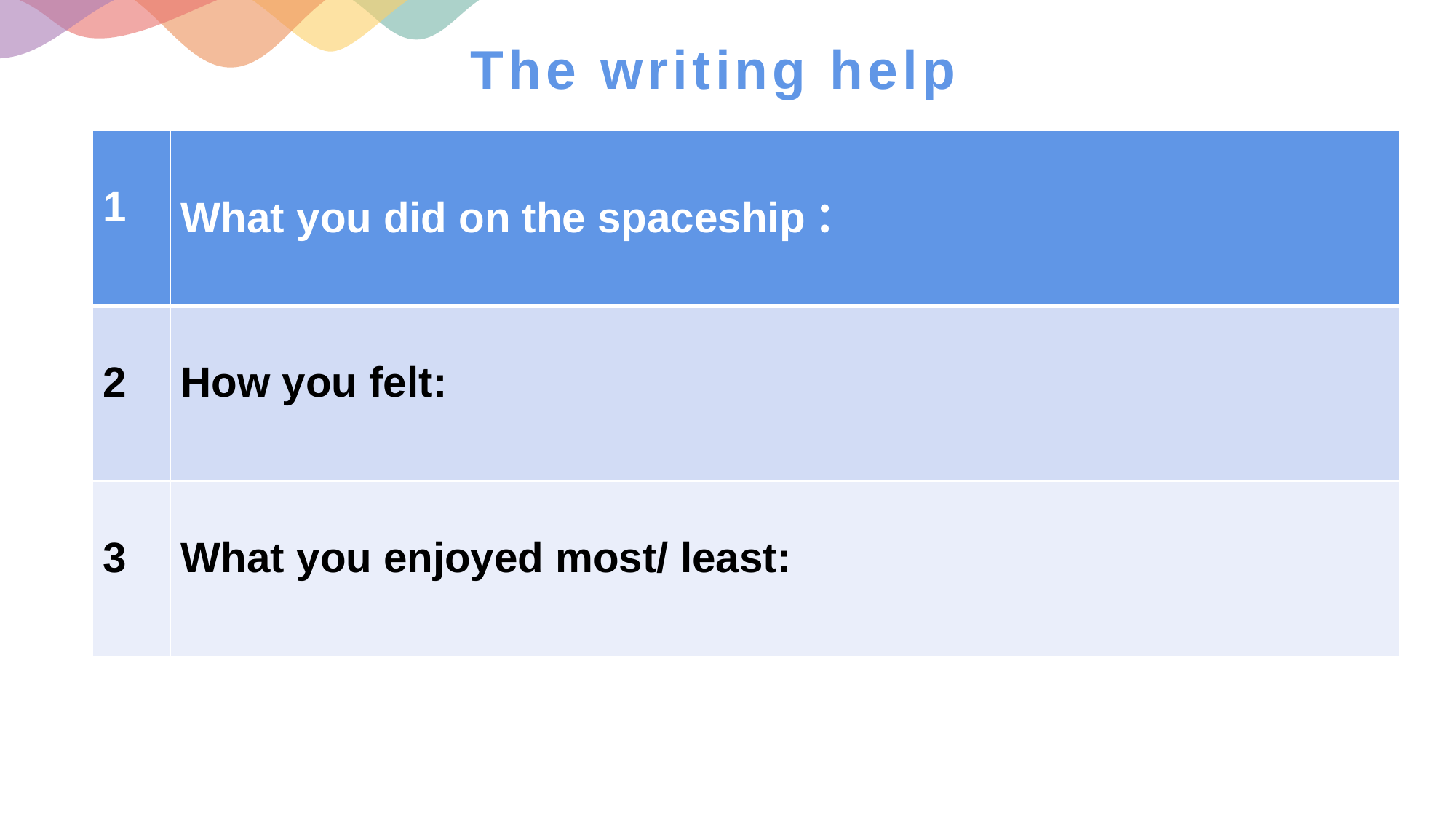

# The writing help
| 1 | What you did on the spaceship： |
| --- | --- |
| 2 | How you felt: |
| 3 | What you enjoyed most/ least: |